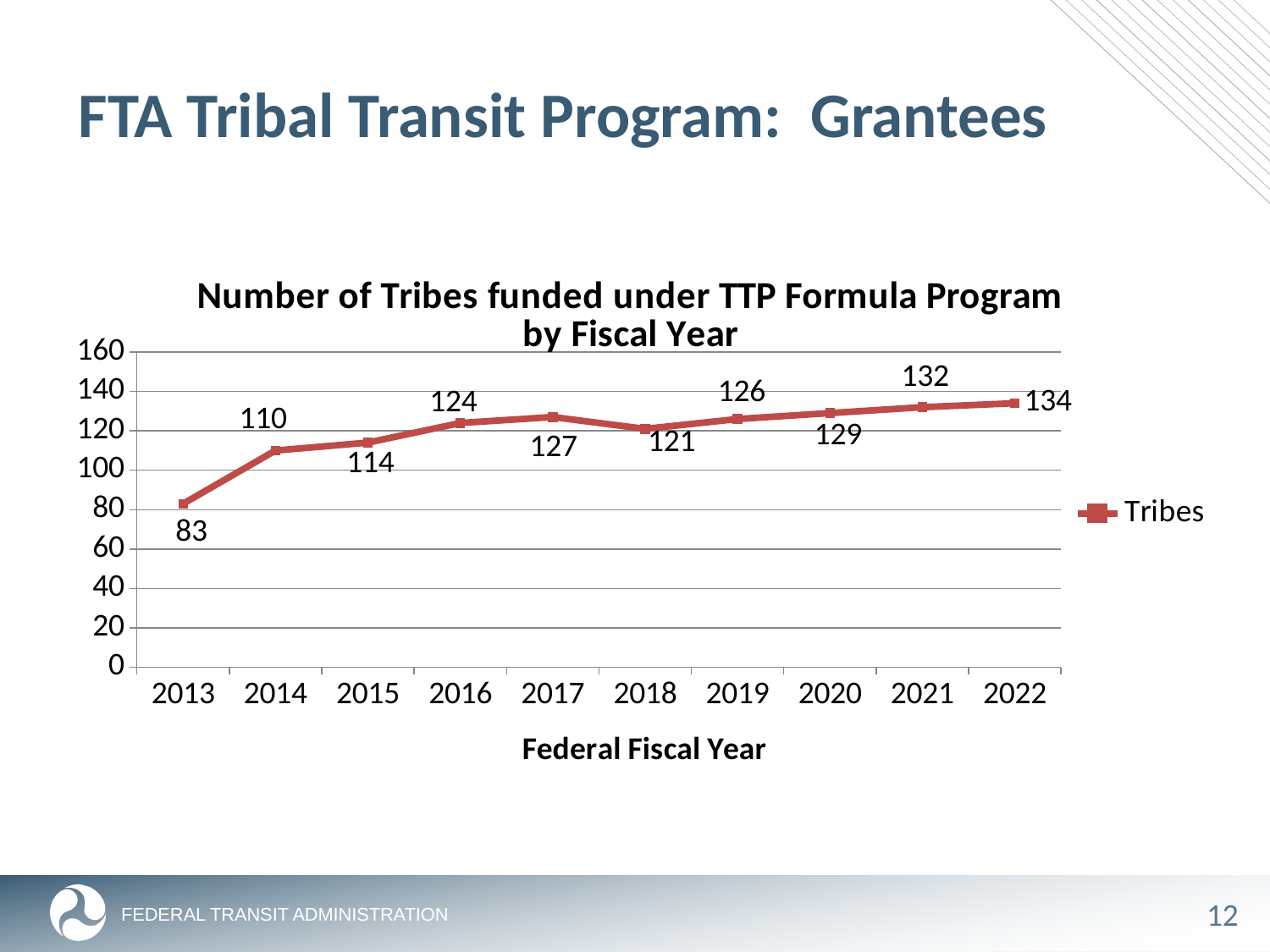

# FTA Tribal Transit Program:  Grantees

### Chart: Number of Tribes funded under TTP Formula Program
by Fiscal Year

| Category | Tribes |
|---|---|
| 2013 | 83.0 |
| 2014 | 110.0 |
| 2015 | 114.0 |
| 2016 | 124.0 |
| 2017 | 127.0 |
| 2018 | 121.0 |
| 2019 | 126.0 |
| 2020 | 129.0 |
| 2021 | 132.0 |
| 2022 | 134.0 |